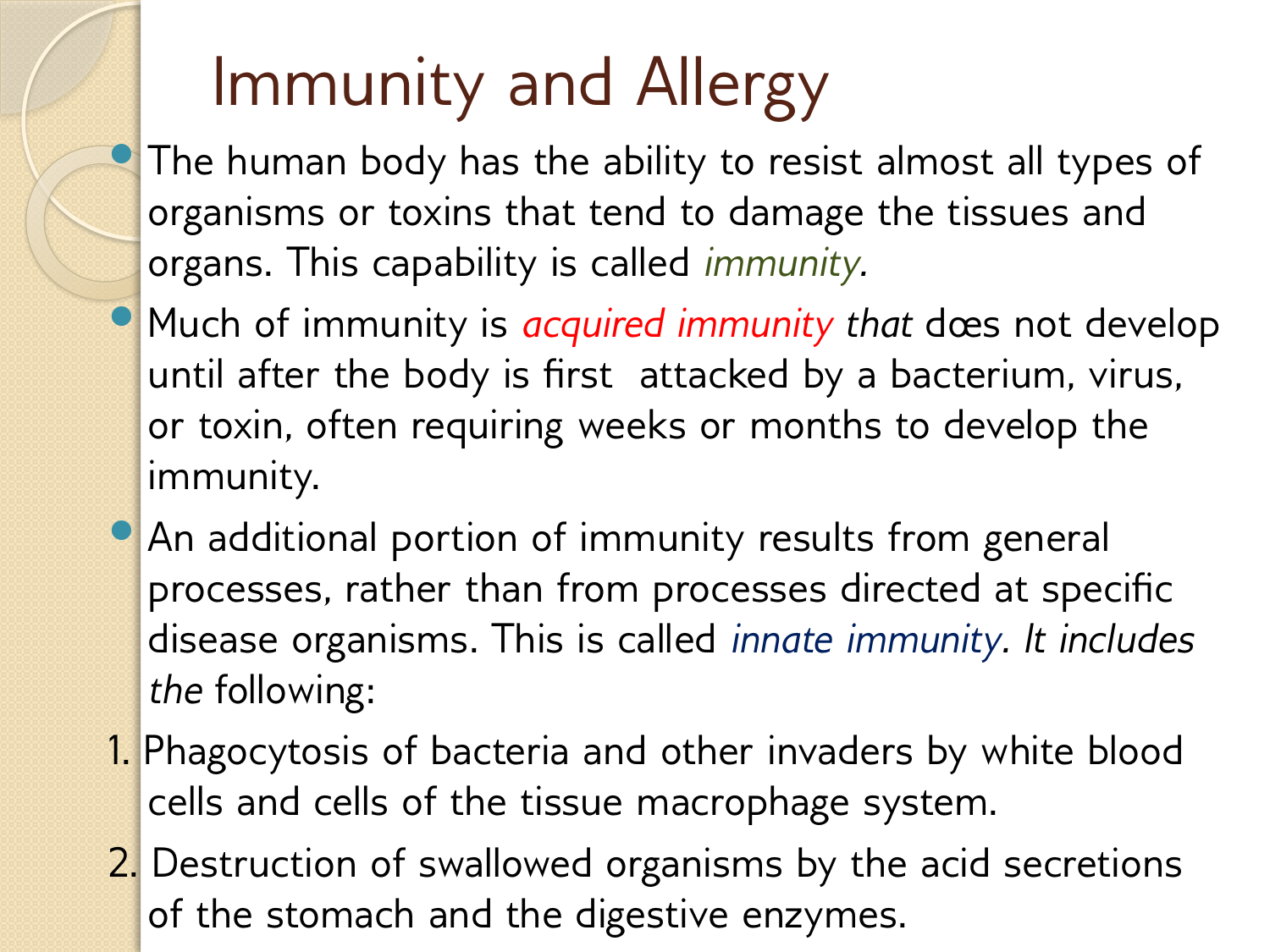

# Immunity and Allergy
The human body has the ability to resist almost all types of organisms or toxins that tend to damage the tissues and organs. This capability is called immunity.
Much of immunity is acquired immunity that does not develop until after the body is first  attacked by a bacterium, virus, or toxin, often requiring weeks or months to develop the immunity.
An additional portion of immunity results from general processes, rather than from processes directed at specific disease organisms. This is called innate immunity. It includes the following:
1. Phagocytosis of bacteria and other invaders by white blood cells and cells of the tissue macrophage system.
2. Destruction of swallowed organisms by the acid secretions of the stomach and the digestive enzymes.